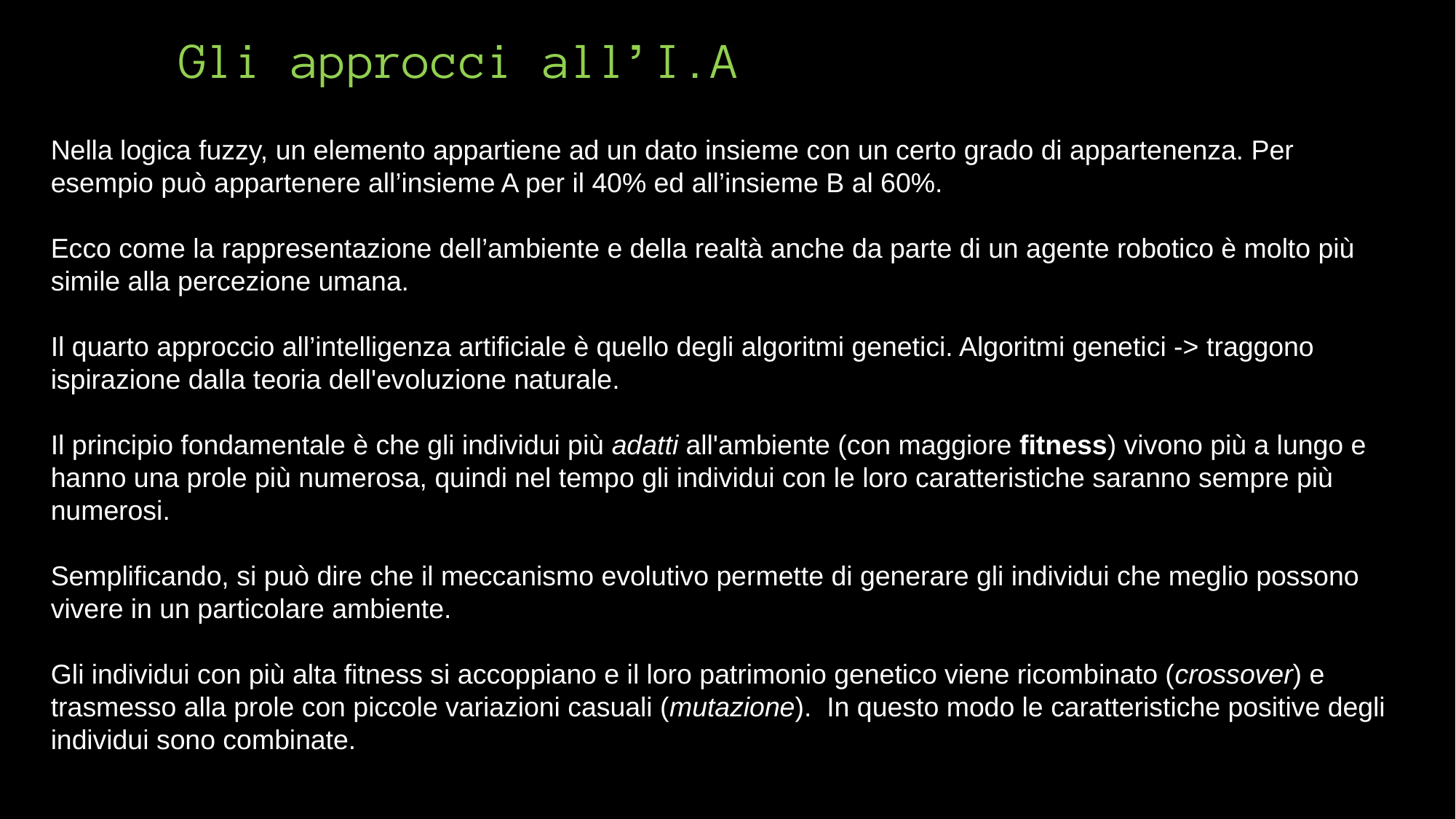

# Gli approcci all’I.A

Nella logica fuzzy, un elemento appartiene ad un dato insieme con un certo grado di appartenenza. Per esempio può appartenere all’insieme A per il 40% ed all’insieme B al 60%.

Ecco come la rappresentazione dell’ambiente e della realtà anche da parte di un agente robotico è molto più simile alla percezione umana.

Il quarto approccio all’intelligenza artificiale è quello degli algoritmi genetici. Algoritmi genetici -> traggono ispirazione dalla teoria dell'evoluzione naturale.

Il principio fondamentale è che gli individui più adatti all'ambiente (con maggiore fitness) vivono più a lungo e hanno una prole più numerosa, quindi nel tempo gli individui con le loro caratteristiche saranno sempre più numerosi.

Semplificando, si può dire che il meccanismo evolutivo permette di generare gli individui che meglio possono vivere in un particolare ambiente.

Gli individui con più alta fitness si accoppiano e il loro patrimonio genetico viene ricombinato (crossover) e trasmesso alla prole con piccole variazioni casuali (mutazione).  In questo modo le caratteristiche positive degli individui sono combinate.